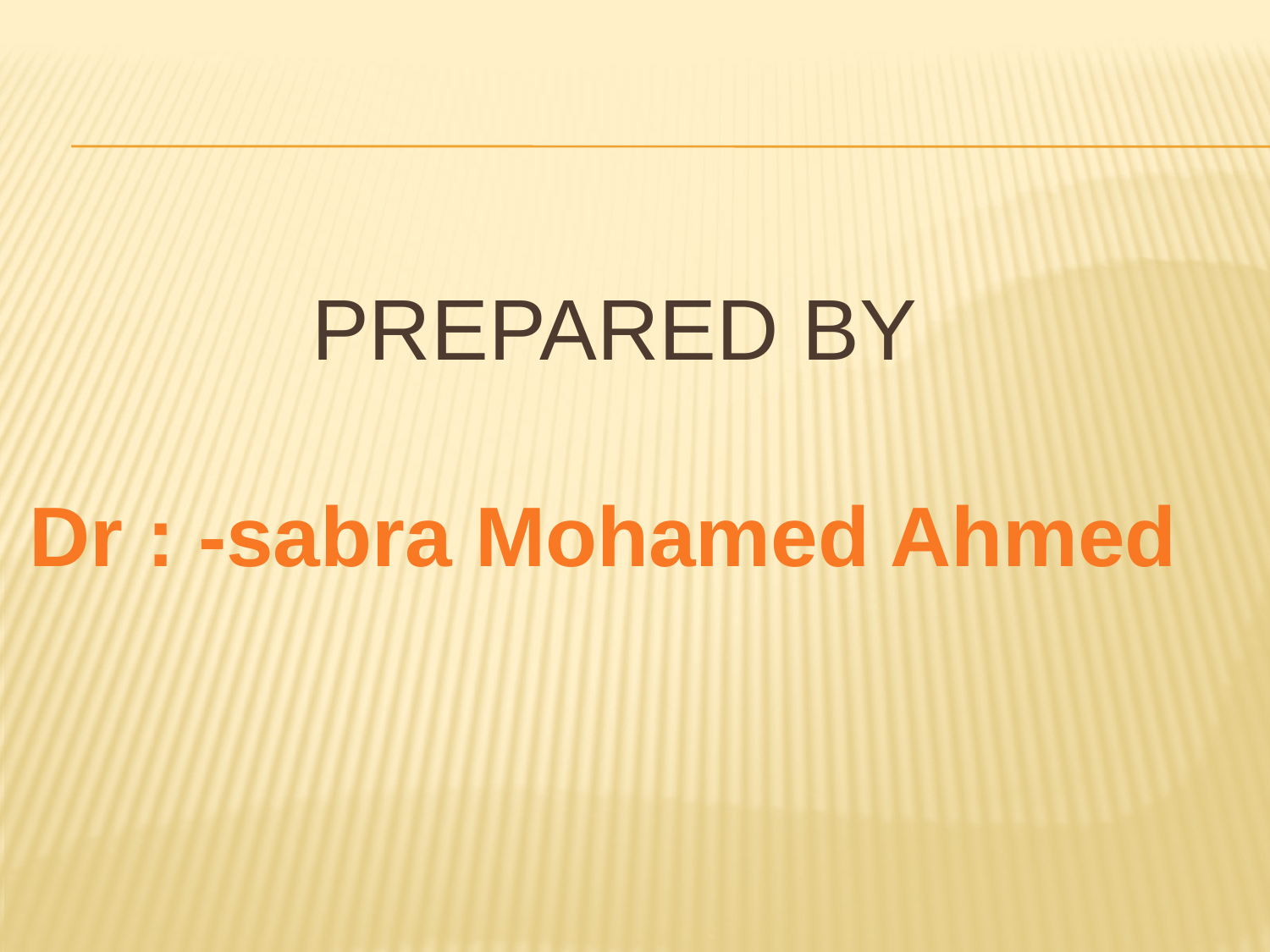

# Prepared by
Dr : -sabra Mohamed Ahmed